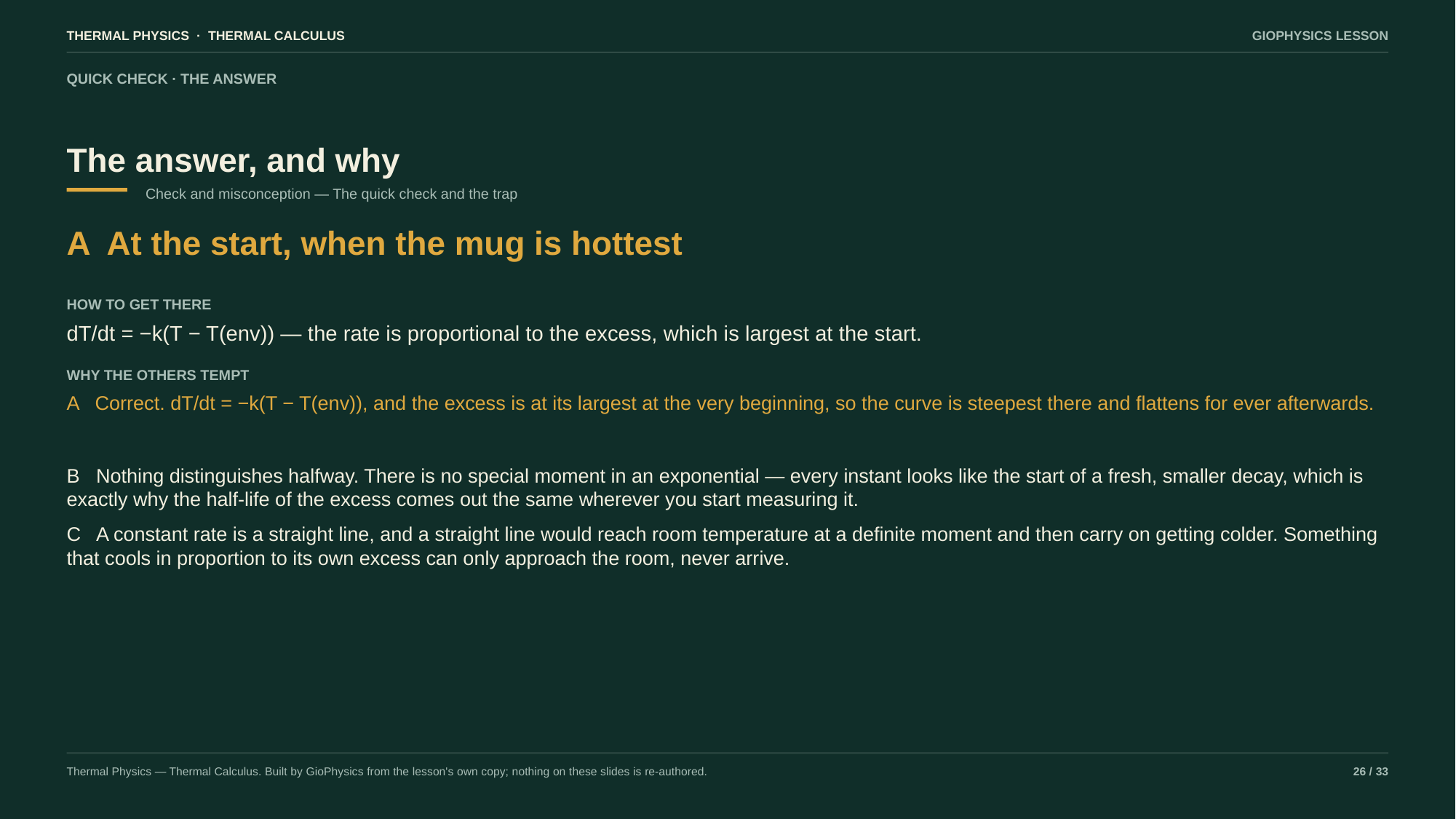

THERMAL PHYSICS  ·  THERMAL CALCULUS
GIOPHYSICS LESSON

QUICK CHECK · THE ANSWER
The answer, and why
Check and misconception — The quick check and the trap

A  At the start, when the mug is hottest
HOW TO GET THERE
dT/dt = −k(T − T(env)) — the rate is proportional to the excess, which is largest at the start.
WHY THE OTHERS TEMPT
A   Correct. dT/dt = −k(T − T(env)), and the excess is at its largest at the very beginning, so the curve is steepest there and flattens for ever afterwards.
B   Nothing distinguishes halfway. There is no special moment in an exponential — every instant looks like the start of a fresh, smaller decay, which is exactly why the half-life of the excess comes out the same wherever you start measuring it.
C   A constant rate is a straight line, and a straight line would reach room temperature at a definite moment and then carry on getting colder. Something that cools in proportion to its own excess can only approach the room, never arrive.

Thermal Physics — Thermal Calculus. Built by GioPhysics from the lesson's own copy; nothing on these slides is re-authored.
26 / 33